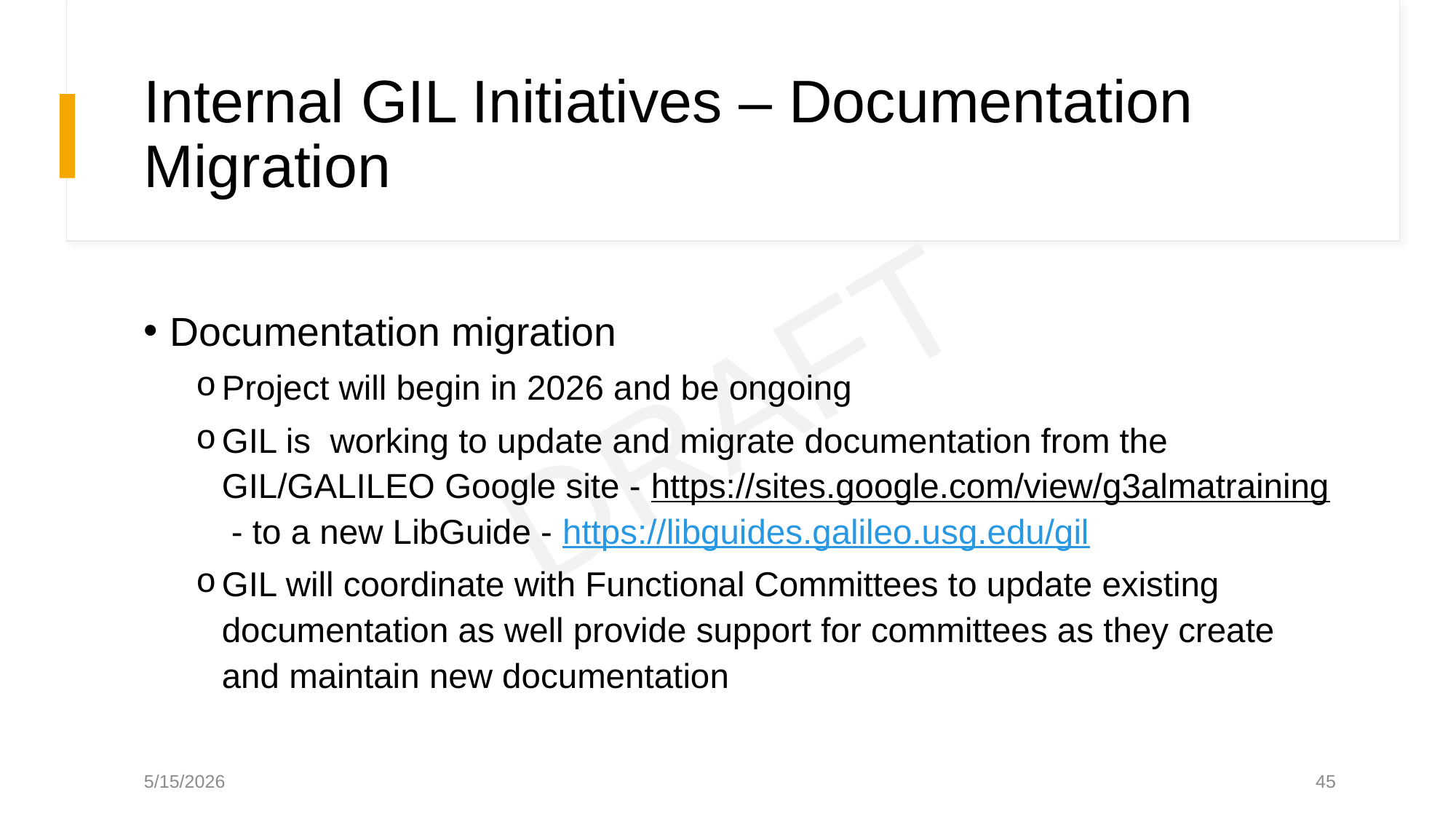

# Internal GIL Initiatives – Documentation Migration
Documentation migration
Project will begin in 2026 and be ongoing
GIL is  working to update and migrate documentation from the GIL/GALILEO Google site - https://sites.google.com/view/g3almatraining - to a new LibGuide - https://libguides.galileo.usg.edu/gil
GIL will coordinate with Functional Committees to update existing documentation as well provide support for committees as they create and maintain new documentation
5/15/2026
45